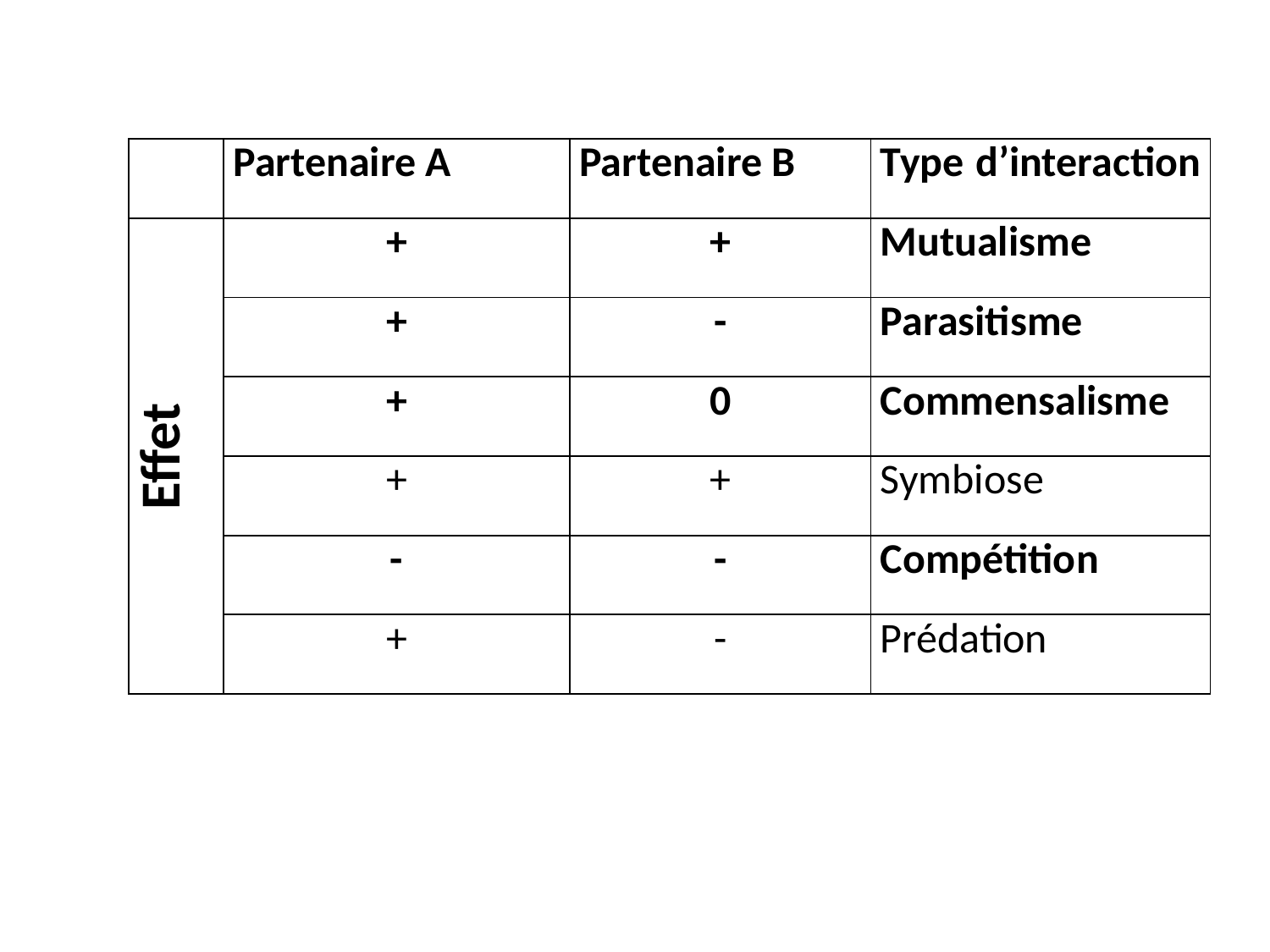

|  | Partenaire A | Partenaire B | Type d’interaction |
| --- | --- | --- | --- |
| Effet | + | + | Mutualisme |
|  | + | - | Parasitisme |
|  | + | 0 | Commensalisme |
|  | + | + | Symbiose |
|  | - | - | Compétition |
|  | + | - | Prédation |